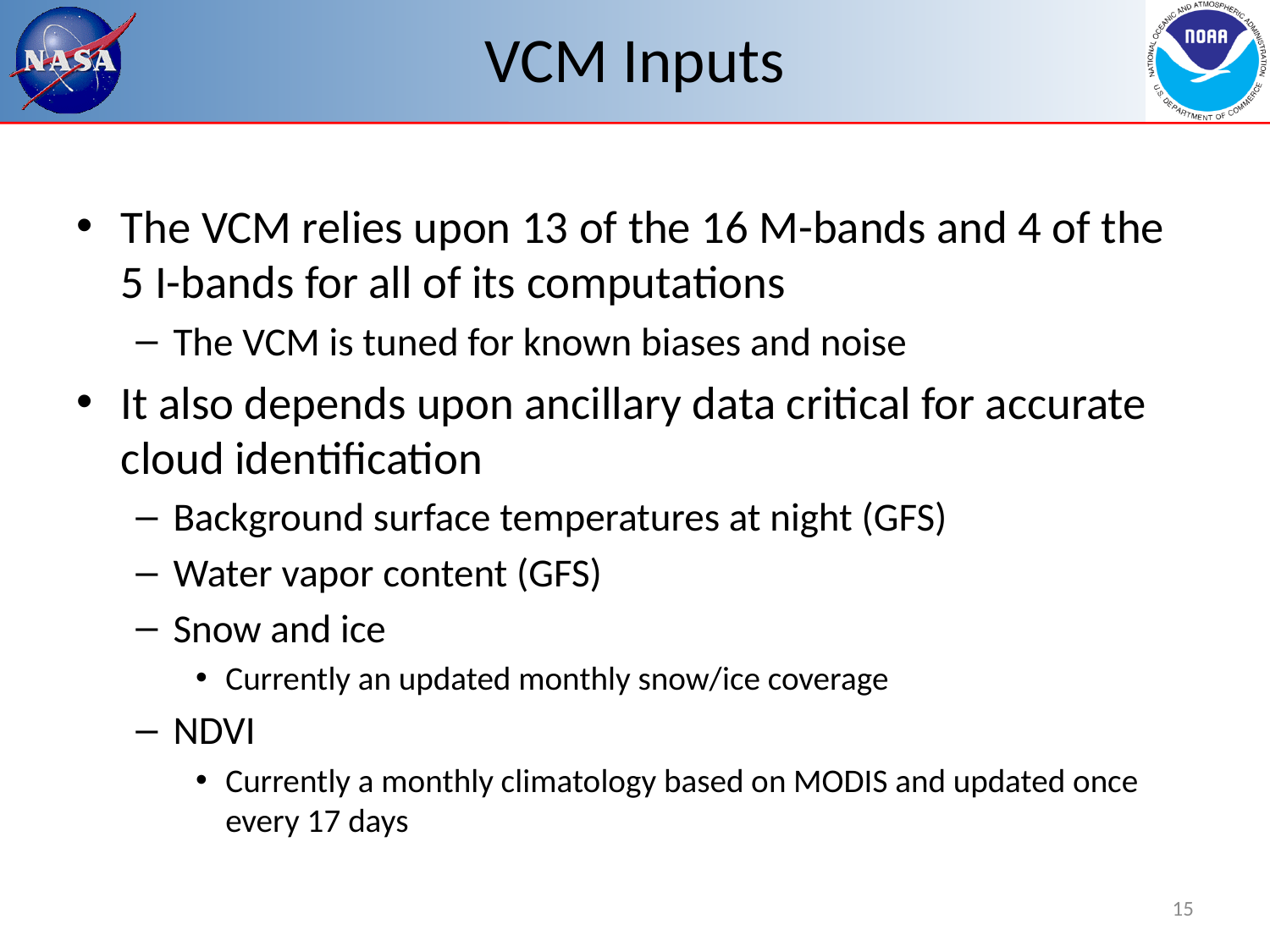

# VCM Inputs
The VCM relies upon 13 of the 16 M-bands and 4 of the 5 I-bands for all of its computations
The VCM is tuned for known biases and noise
It also depends upon ancillary data critical for accurate cloud identification
Background surface temperatures at night (GFS)
Water vapor content (GFS)
Snow and ice
Currently an updated monthly snow/ice coverage
NDVI
Currently a monthly climatology based on MODIS and updated once every 17 days
15